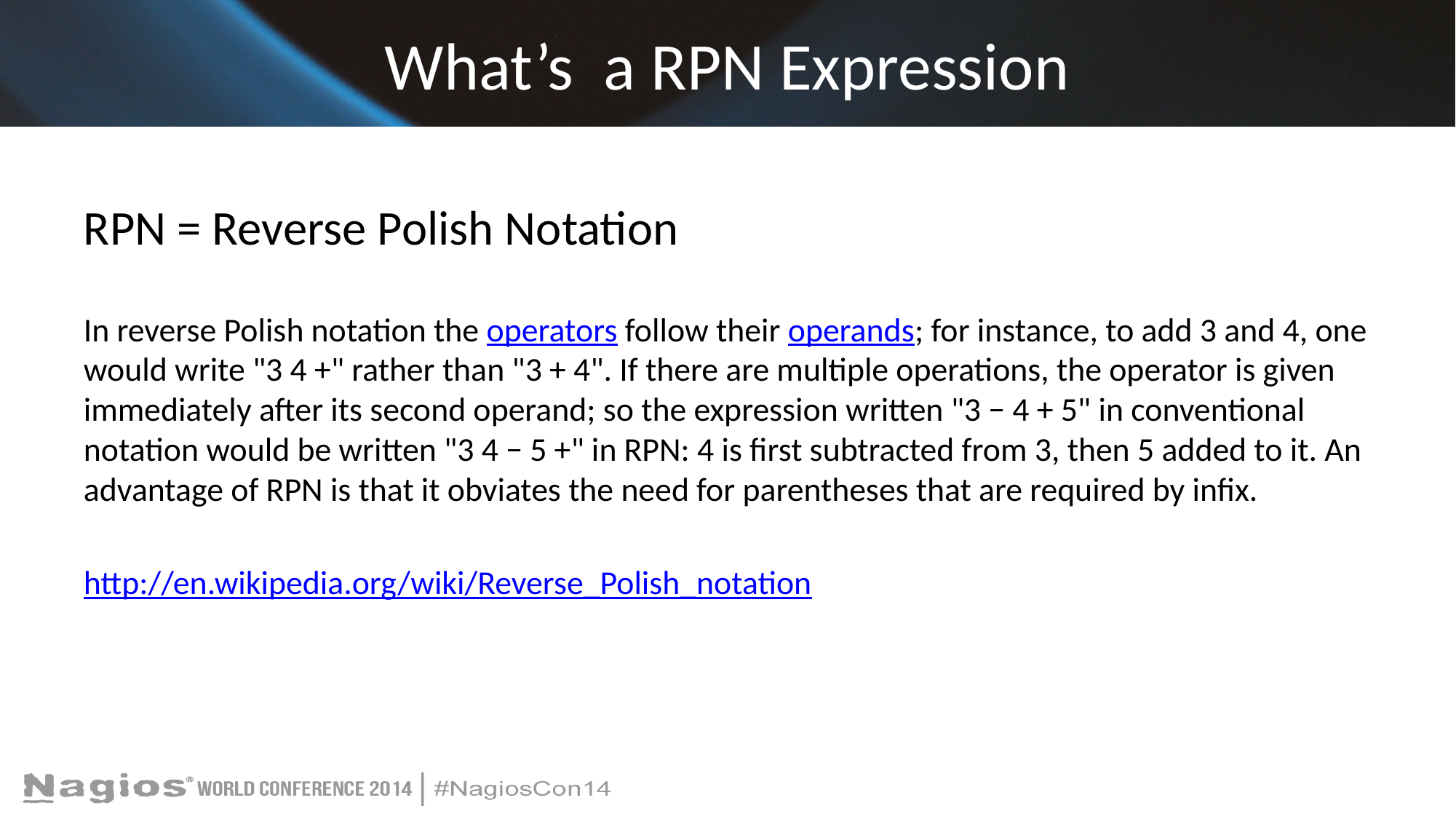

# What’s  a RPN Expression
RPN = Reverse Polish Notation

In reverse Polish notation the operators follow their operands; for instance, to add 3 and 4, one would write "3 4 +" rather than "3 + 4". If there are multiple operations, the operator is given immediately after its second operand; so the expression written "3 − 4 + 5" in conventional notation would be written "3 4 − 5 +" in RPN: 4 is first subtracted from 3, then 5 added to it. An advantage of RPN is that it obviates the need for parentheses that are required by infix.

http://en.wikipedia.org/wiki/Reverse_Polish_notation